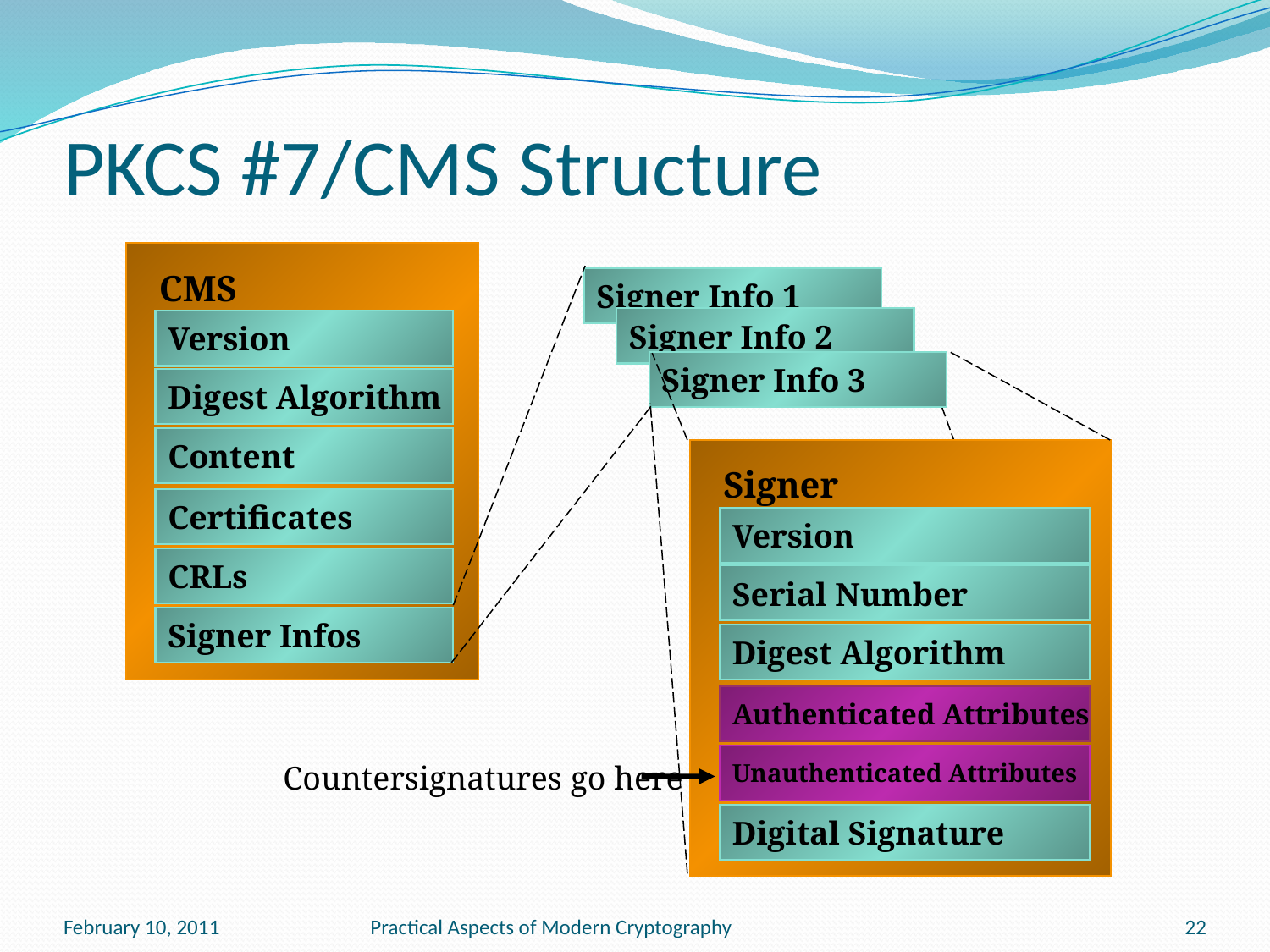

# PKCS #7/CMS Structure

CMS

Signer Info 1
Signer Info 2
Version
Signer Info 3
Digest Algorithm

Content

Signer Info
Certificates
Version
CRLs
Serial Number
Signer Infos
Digest Algorithm
Authenticated Attributes
Unauthenticated Attributes
Digital Signature

Countersignatures go here

February 10, 2011
Practical Aspects of Modern Cryptography
22